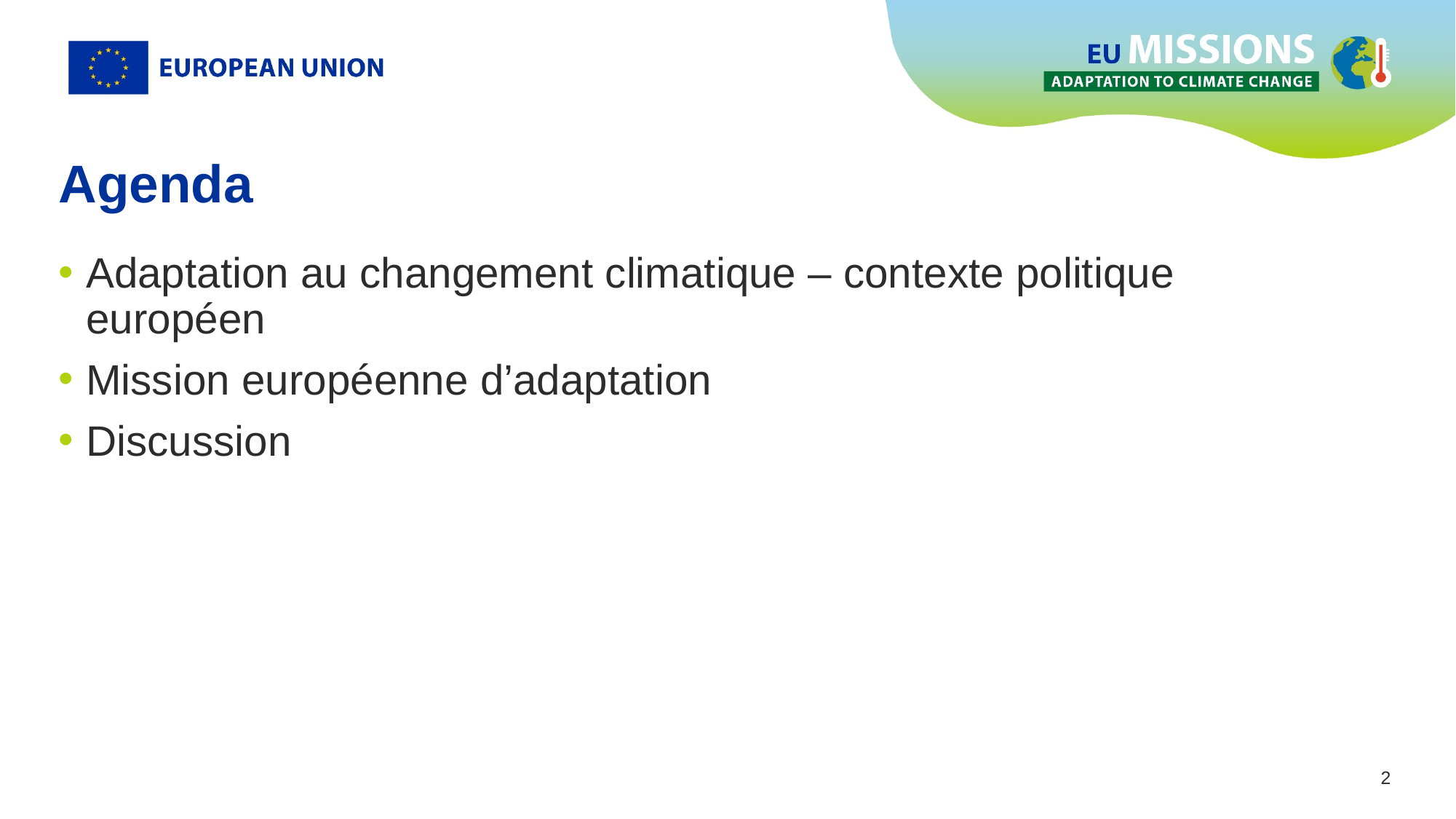

# Agenda
Adaptation au changement climatique – contexte politique européen
Mission européenne d’adaptation
Discussion